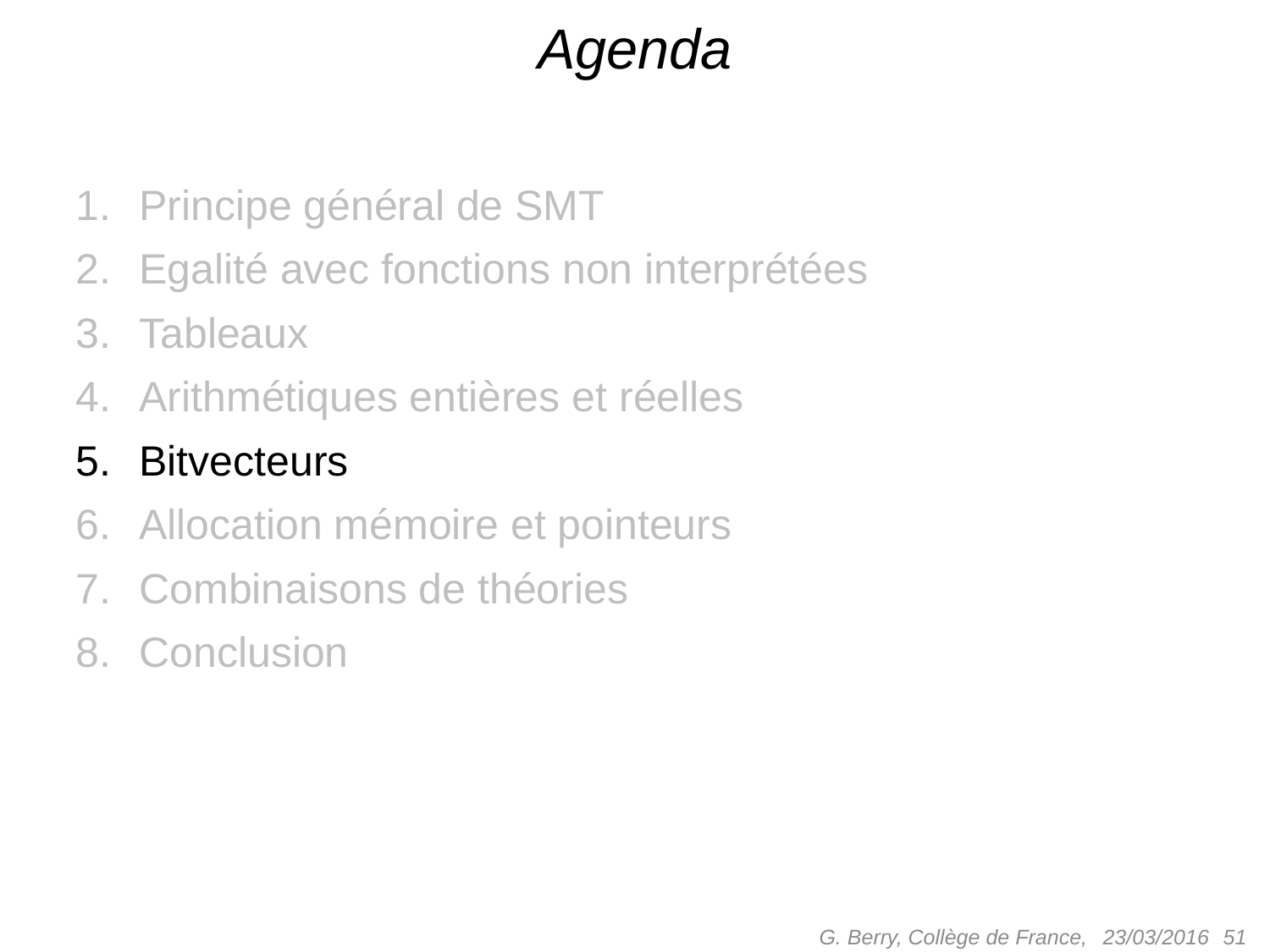

# Agenda
Principe général de SMT
Egalité avec fonctions non interprétées
Tableaux
Arithmétiques entières et réelles
Bitvecteurs
Allocation mémoire et pointeurs
Combinaisons de théories
Conclusion

G. Berry, Collège de France,
 51
23/03/2016